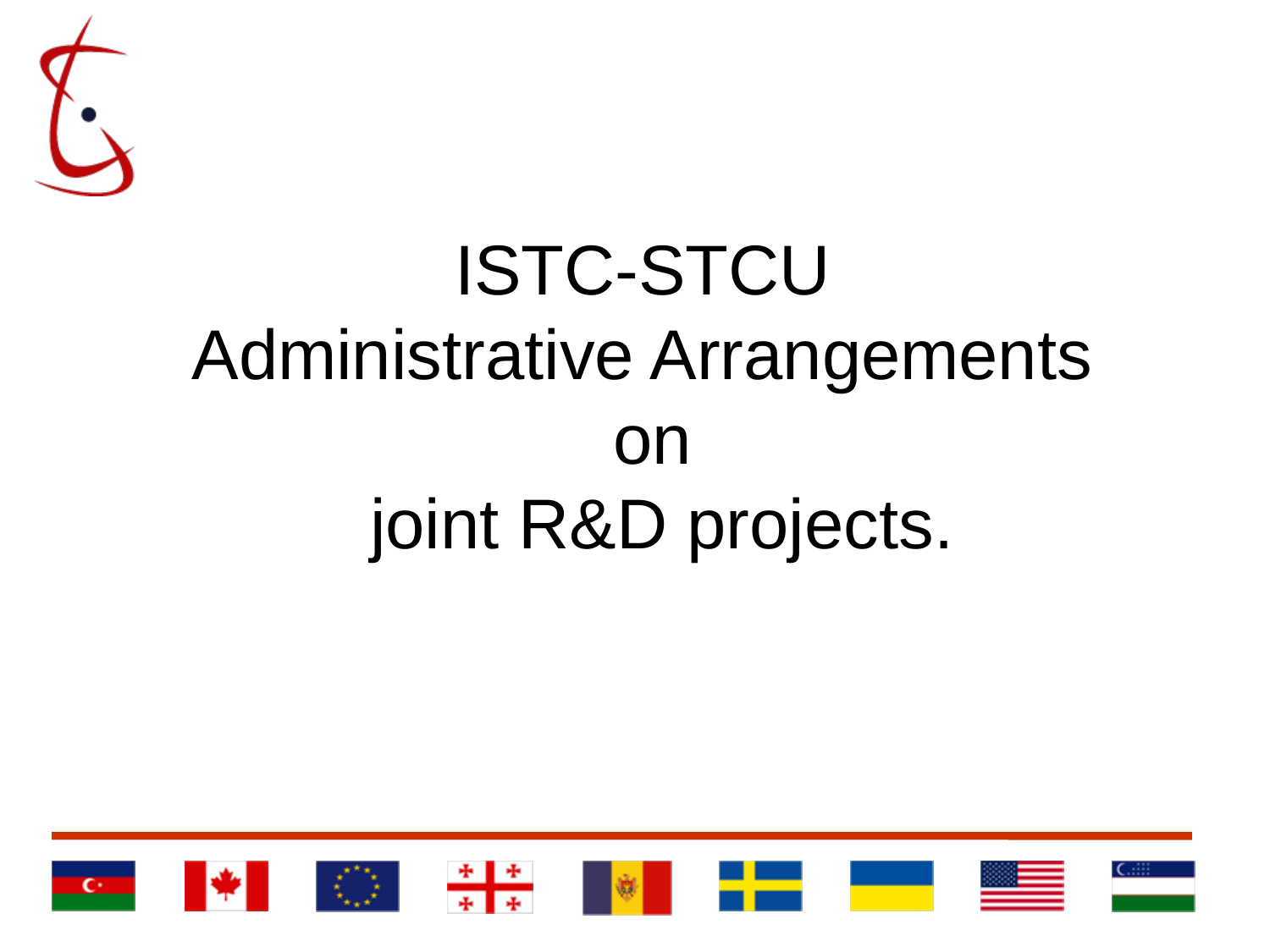

ISTC-STCU
Administrative Arrangements
on
 joint R&D projects.